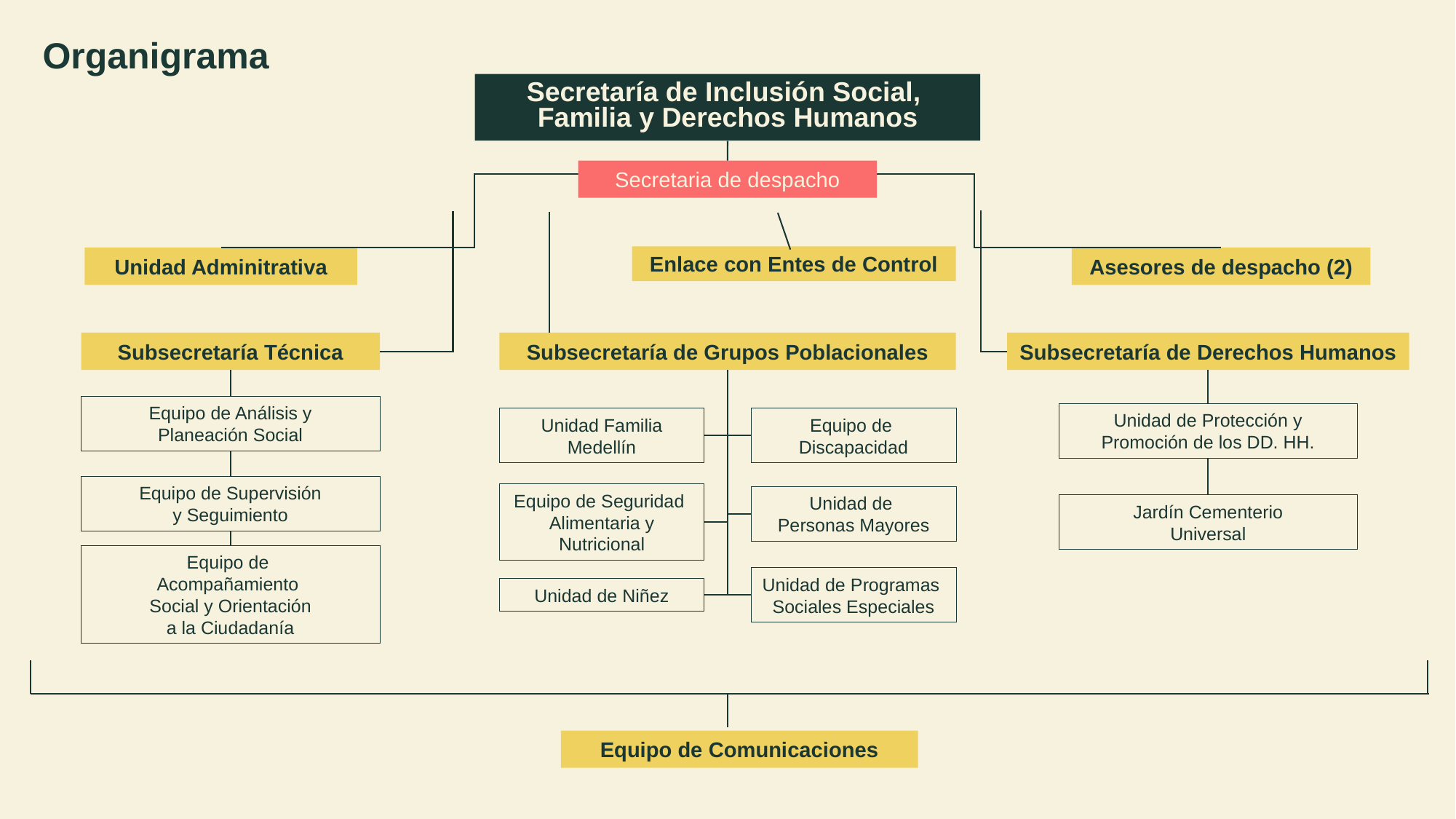

Organigrama
Secretaría de Inclusión Social,
Familia y Derechos Humanos
Secretaria de despacho
Enlace con Entes de Control
Unidad Adminitrativa
Asesores de despacho (2)
Subsecretaría Técnica
Subsecretaría de Grupos Poblacionales
Subsecretaría de Derechos Humanos
Equipo de Análisis y
Planeación Social
Unidad de Protección y
Promoción de los DD. HH.
Unidad Familia Medellín
Equipo de
Discapacidad
Equipo de Supervisión
y Seguimiento
Equipo de Seguridad
Alimentaria y Nutricional
Unidad de
Personas Mayores
Jardín Cementerio
Universal
Equipo de
Acompañamiento
Social y Orientación
a la Ciudadanía
Unidad de Programas
Sociales Especiales
Unidad de Niñez
Equipo de Comunicaciones